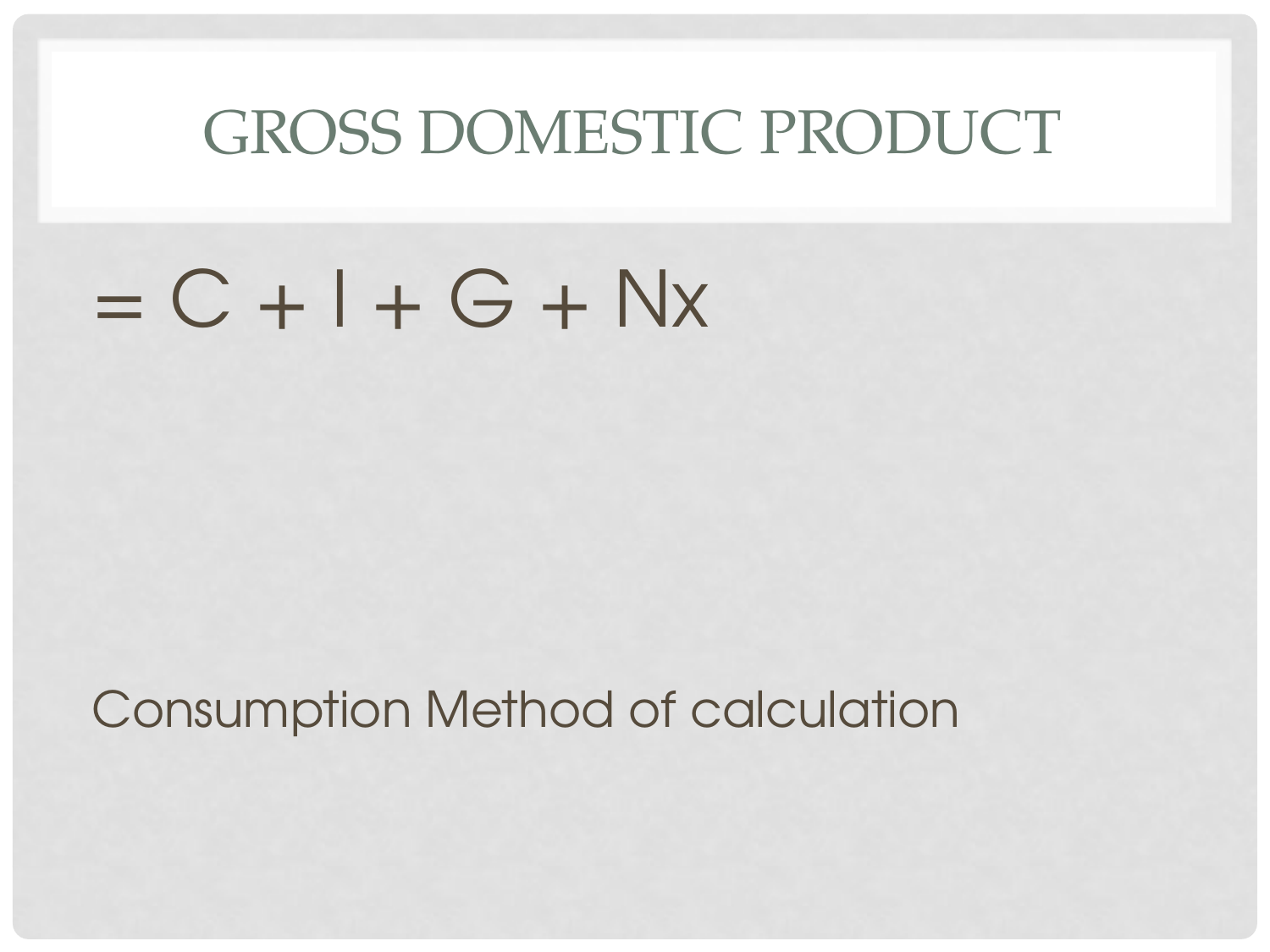

# Gross Domestic Product
= C + I + G + Nx

Consumption Method of calculation